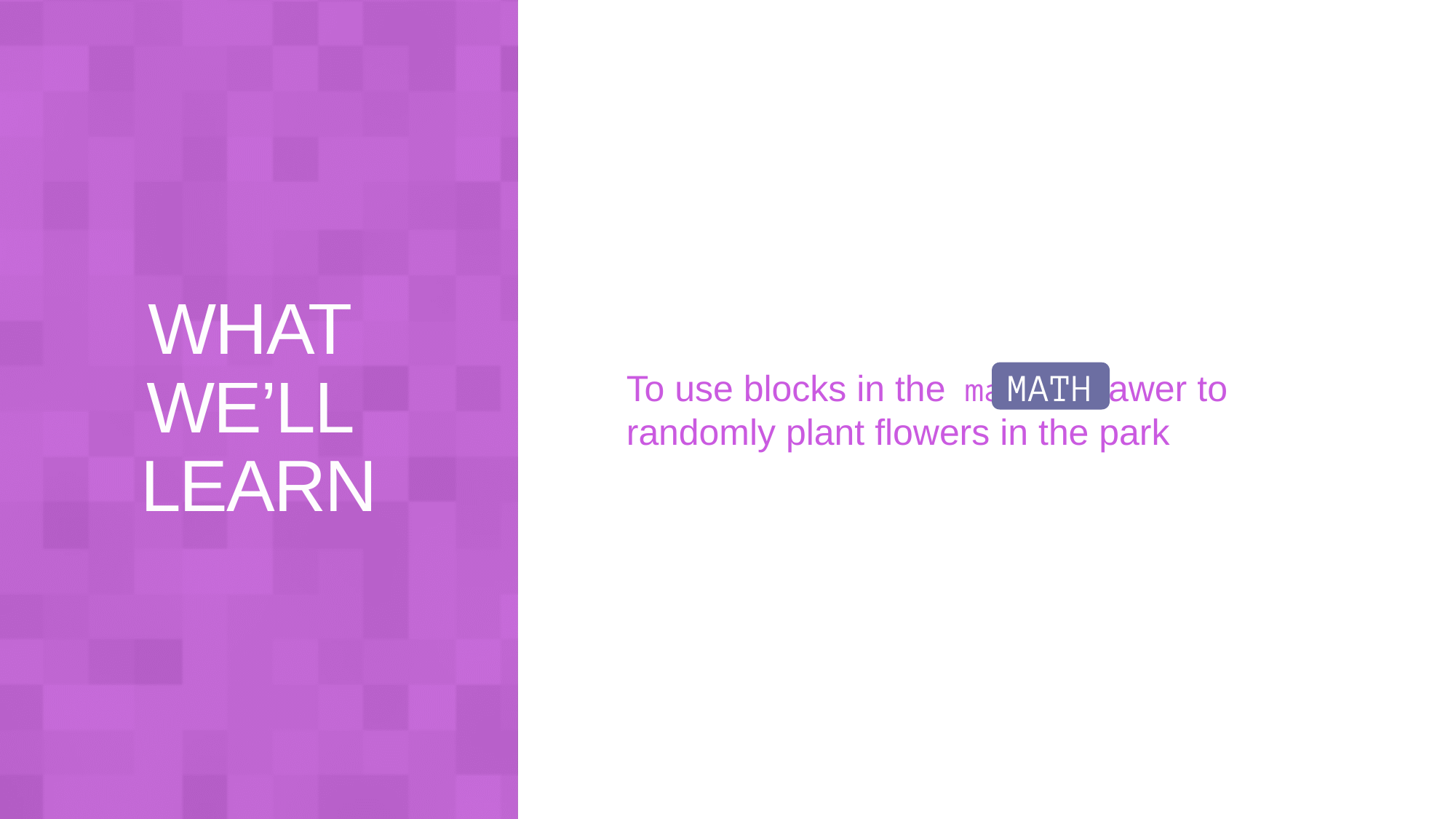

# What we’ll learn
To use blocks in the  math   drawer to randomly plant flowers in the park
MATH